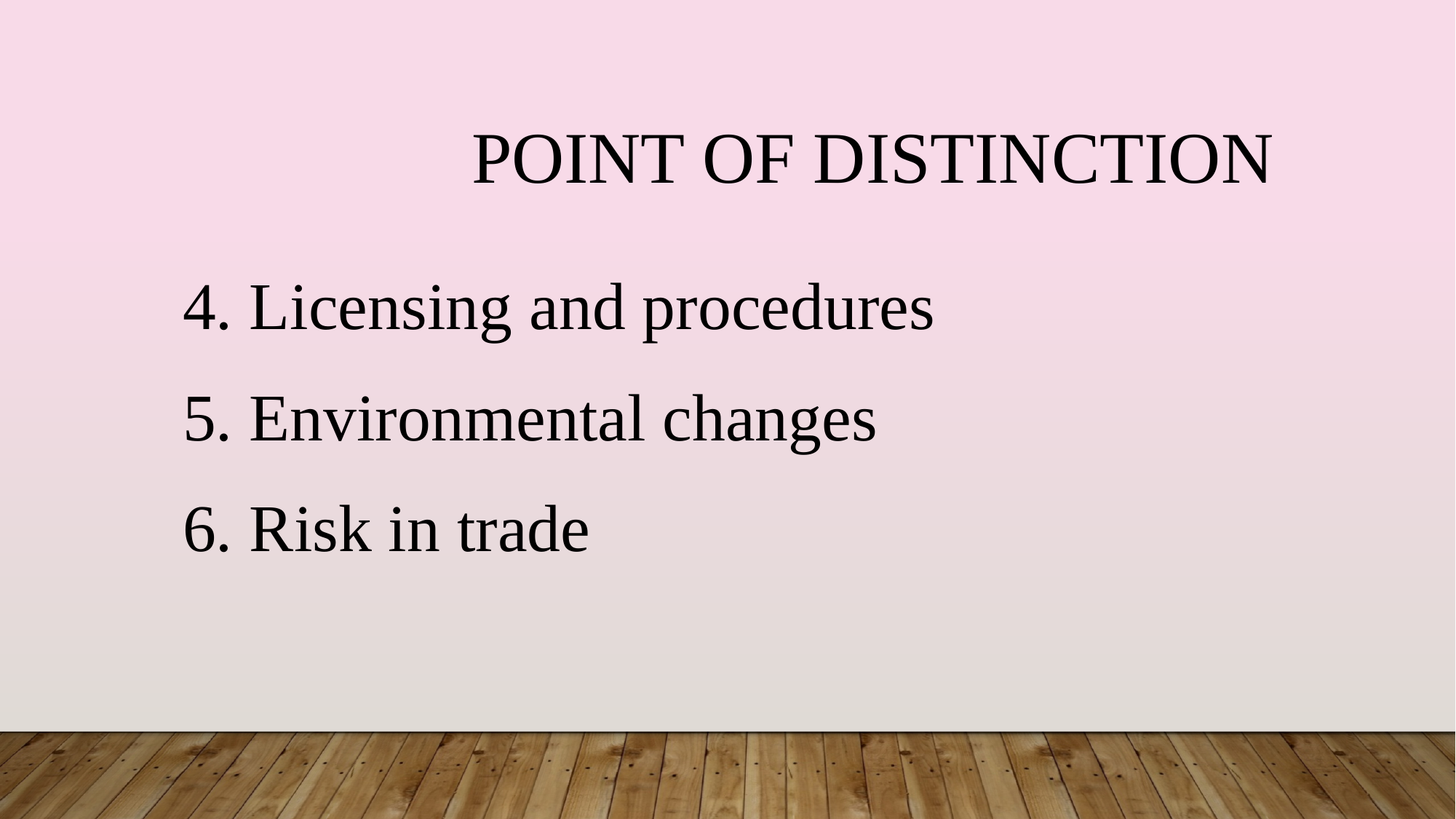

POINT OF DISTINCTION
4. Licensing and procedures
5. Environmental changes
6. Risk in trade

Trading blocs